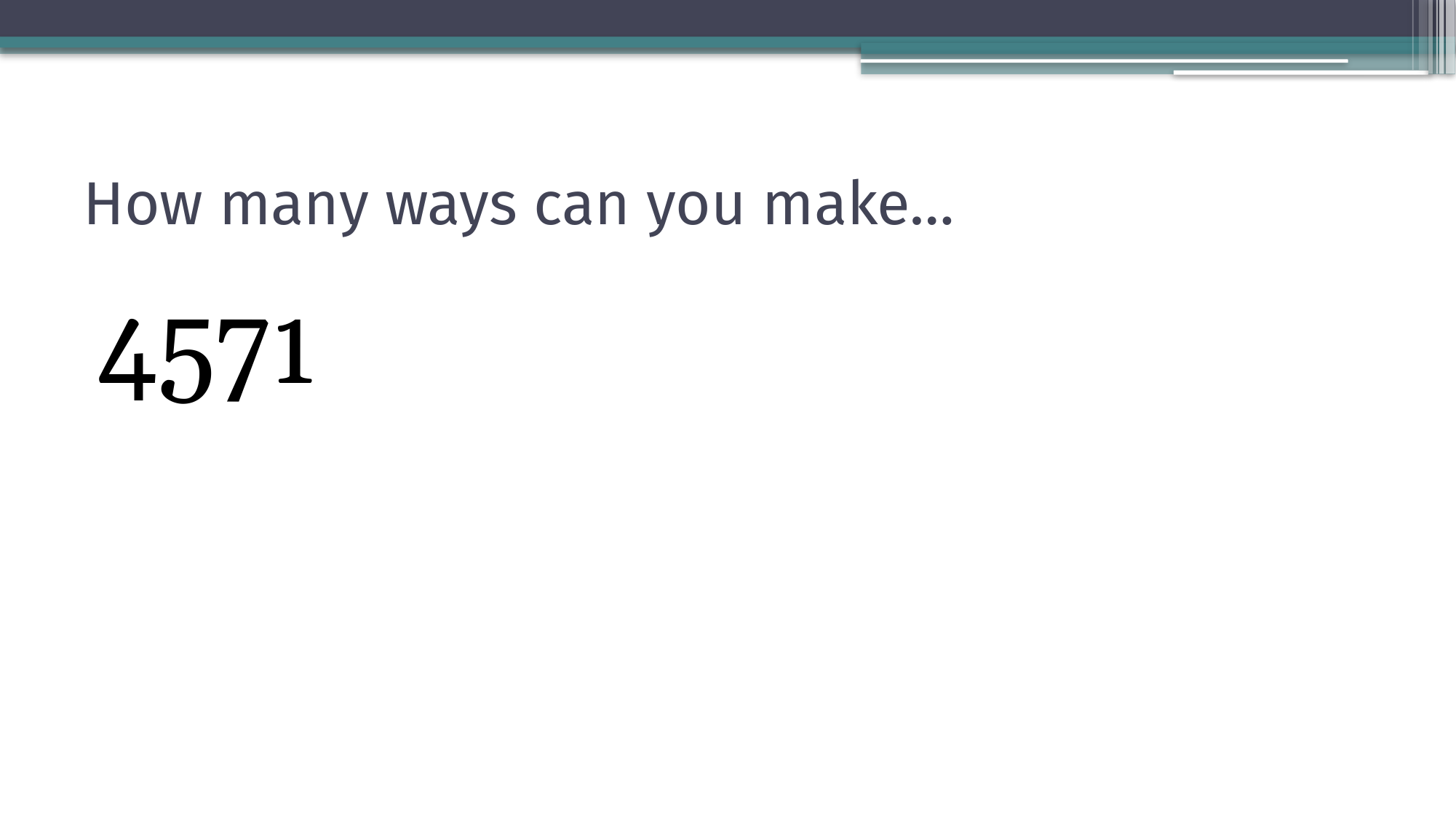

# How many ways can you make…
4571